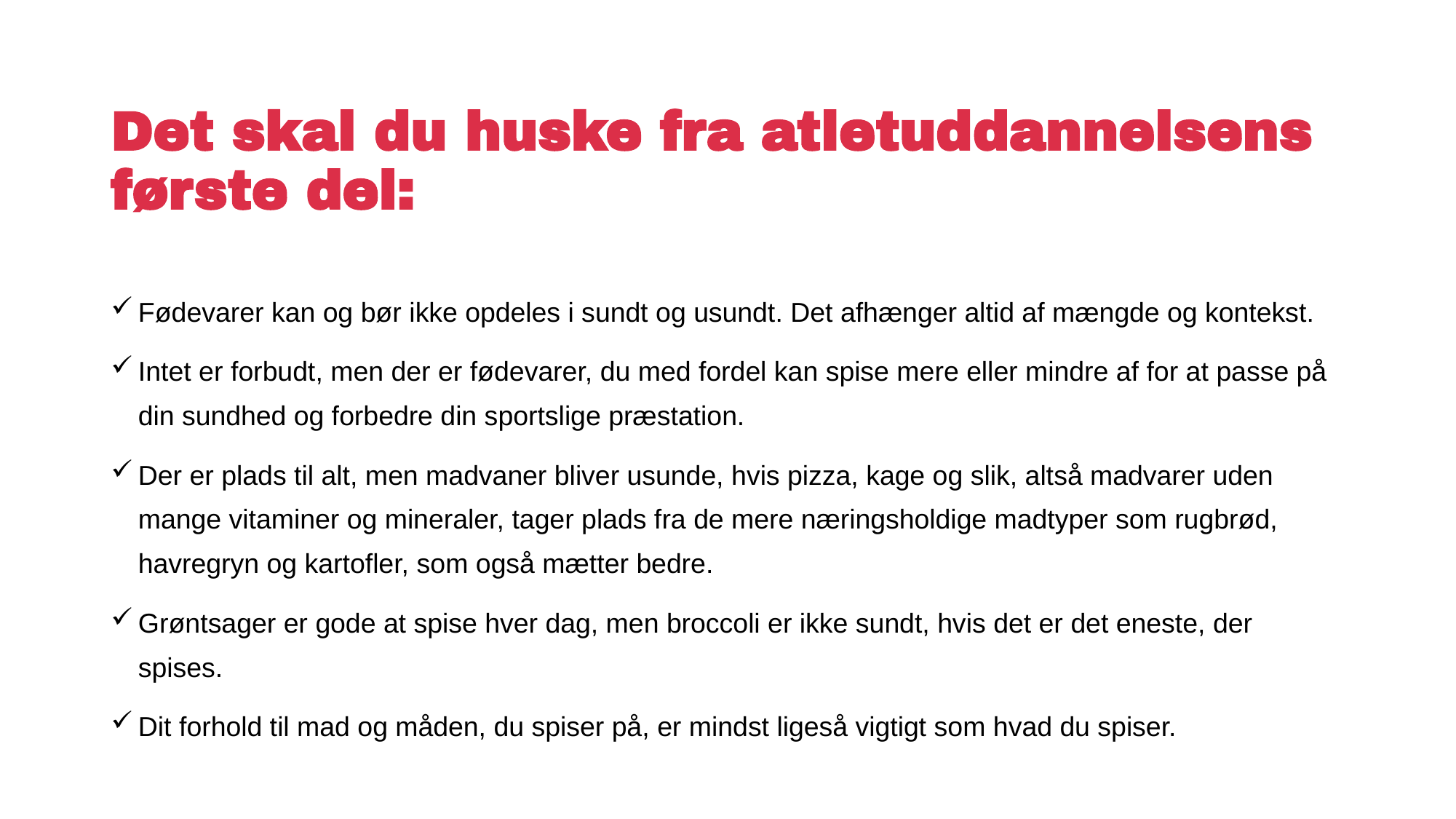

# Det skal du huske fra atletuddannelsens første del:
Fødevarer kan og bør ikke opdeles i sundt og usundt. Det afhænger altid af mængde og kontekst.
Intet er forbudt, men der er fødevarer, du med fordel kan spise mere eller mindre af for at passe på din sundhed og forbedre din sportslige præstation.
Der er plads til alt, men madvaner bliver usunde, hvis pizza, kage og slik, altså madvarer uden mange vitaminer og mineraler, tager plads fra de mere næringsholdige madtyper som rugbrød, havregryn og kartofler, som også mætter bedre.
Grøntsager er gode at spise hver dag, men broccoli er ikke sundt, hvis det er det eneste, der spises.
Dit forhold til mad og måden, du spiser på, er mindst ligeså vigtigt som hvad du spiser.